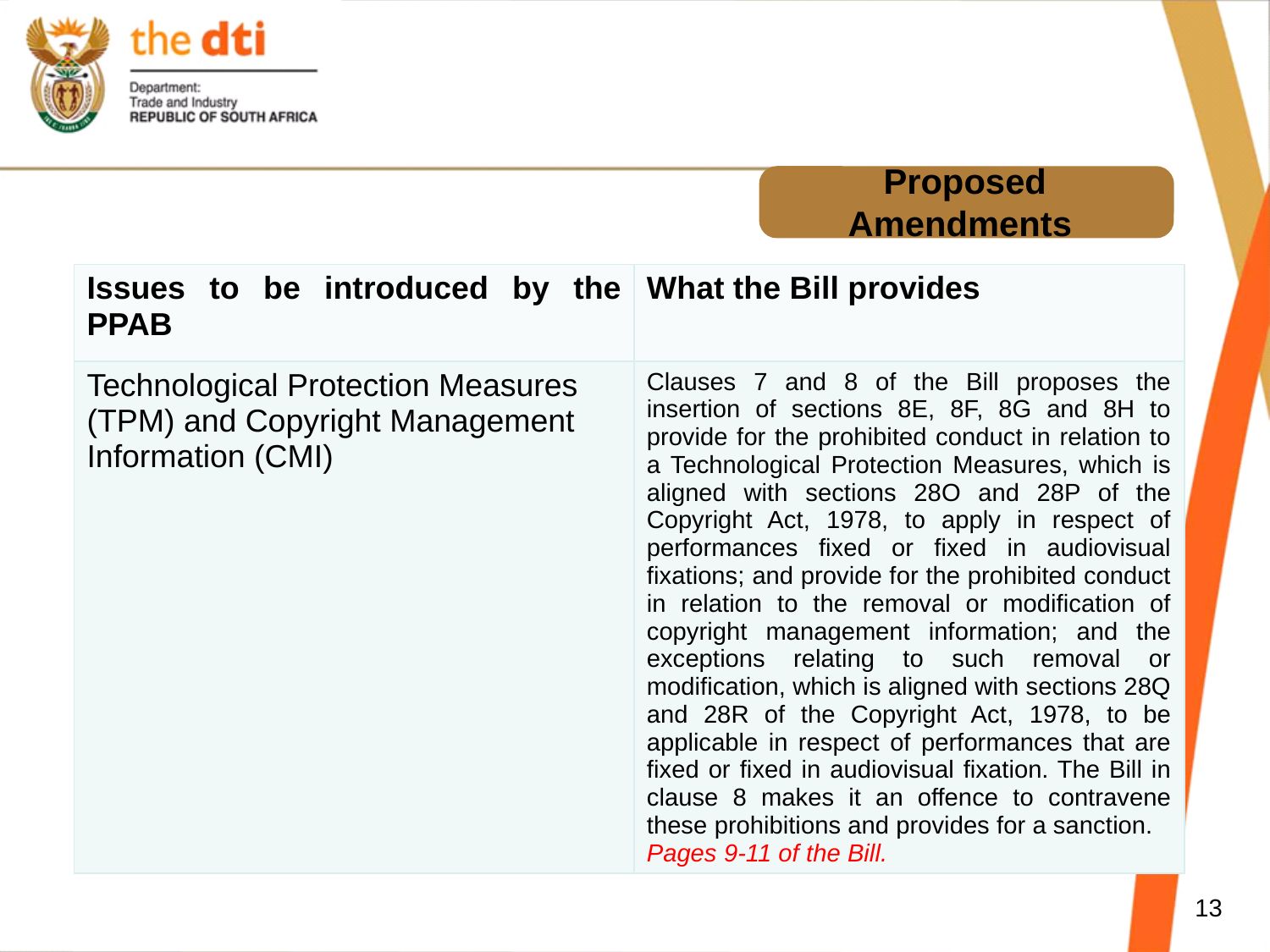

# Proposed Amendments
| Issues to be introduced by the PPAB | What the Bill provides |
| --- | --- |
| Technological Protection Measures (TPM) and Copyright Management Information (CMI) | Clauses 7 and 8 of the Bill proposes the insertion of sections 8E, 8F, 8G and 8H to provide for the prohibited conduct in relation to a Technological Protection Measures, which is aligned with sections 28O and 28P of the Copyright Act, 1978, to apply in respect of performances fixed or fixed in audiovisual fixations; and provide for the prohibited conduct in relation to the removal or modification of copyright management information; and the exceptions relating to such removal or modification, which is aligned with sections 28Q and 28R of the Copyright Act, 1978, to be applicable in respect of performances that are fixed or fixed in audiovisual fixation. The Bill in clause 8 makes it an offence to contravene these prohibitions and provides for a sanction. Pages 9-11 of the Bill. |
13